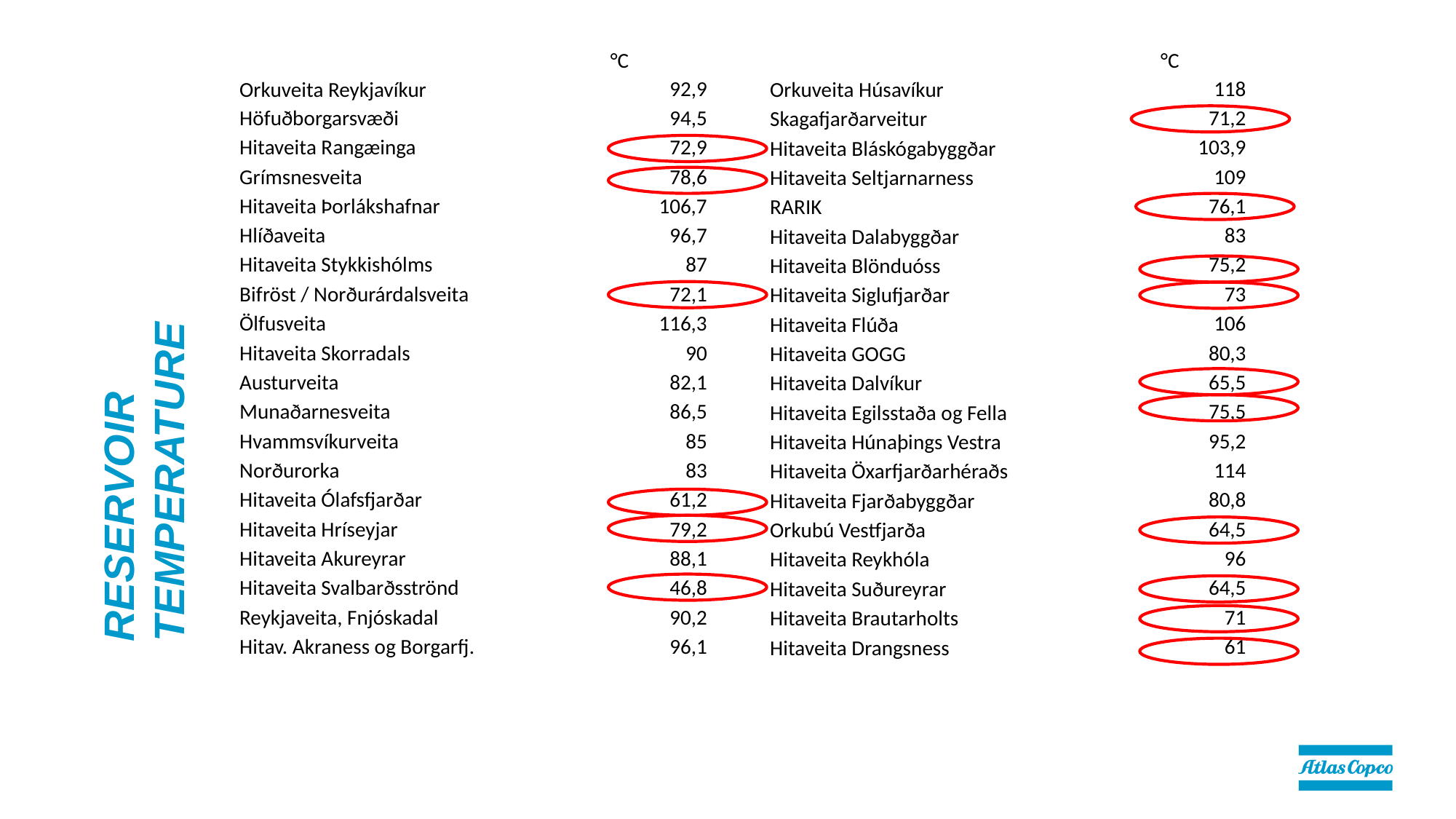

|  | °C |  |  | °C |
| --- | --- | --- | --- | --- |
| Orkuveita Reykjavíkur | 92,9 |  | Orkuveita Húsavíkur | 118 |
| Höfuðborgarsvæði | 94,5 |  | Skagafjarðarveitur | 71,2 |
| Hitaveita Rangæinga | 72,9 |  | Hitaveita Bláskógabyggðar | 103,9 |
| Grímsnesveita | 78,6 |  | Hitaveita Seltjarnarness | 109 |
| Hitaveita Þorlákshafnar | 106,7 |  | RARIK | 76,1 |
| Hlíðaveita | 96,7 |  | Hitaveita Dalabyggðar | 83 |
| Hitaveita Stykkishólms | 87 |  | Hitaveita Blönduóss | 75,2 |
| Bifröst / Norðurárdalsveita | 72,1 |  | Hitaveita Siglufjarðar | 73 |
| Ölfusveita | 116,3 |  | Hitaveita Flúða | 106 |
| Hitaveita Skorradals | 90 |  | Hitaveita GOGG | 80,3 |
| Austurveita | 82,1 |  | Hitaveita Dalvíkur | 65,5 |
| Munaðarnesveita | 86,5 |  | Hitaveita Egilsstaða og Fella | 75,5 |
| Hvammsvíkurveita | 85 |  | Hitaveita Húnaþings Vestra | 95,2 |
| Norðurorka | 83 |  | Hitaveita Öxarfjarðarhéraðs | 114 |
| Hitaveita Ólafsfjarðar | 61,2 |  | Hitaveita Fjarðabyggðar | 80,8 |
| Hitaveita Hríseyjar | 79,2 |  | Orkubú Vestfjarða | 64,5 |
| Hitaveita Akureyrar | 88,1 |  | Hitaveita Reykhóla | 96 |
| Hitaveita Svalbarðsströnd | 46,8 |  | Hitaveita Suðureyrar | 64,5 |
| Reykjaveita, Fnjóskadal | 90,2 |  | Hitaveita Brautarholts | 71 |
| Hitav. Akraness og Borgarfj. | 96,1 |  | Hitaveita Drangsness | 61 |

# Reservoir temperature